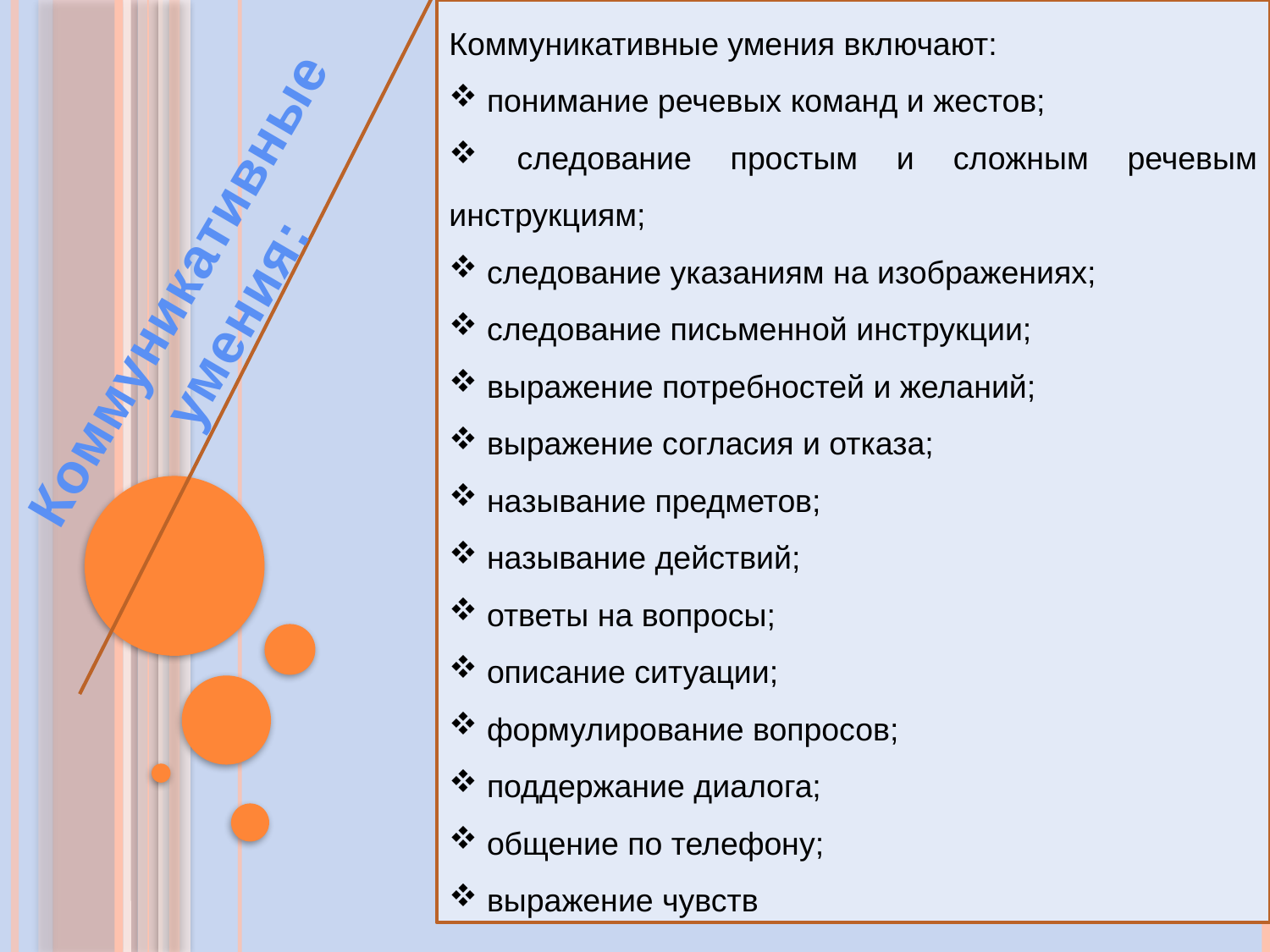

Коммуникативные умения включают:
 понимание речевых команд и жестов;
 следование простым и сложным речевым инструкциям;
 следование указаниям на изображениях;
 следование письменной инструкции;
 выражение потребностей и желаний;
 выражение согласия и отказа;
 называние предметов;
 называние действий;
 ответы на вопросы;
 описание ситуации;
 формулирование вопросов;
 поддержание диалога;
 общение по телефону;
 выражение чувств
Коммуникативные  умения: